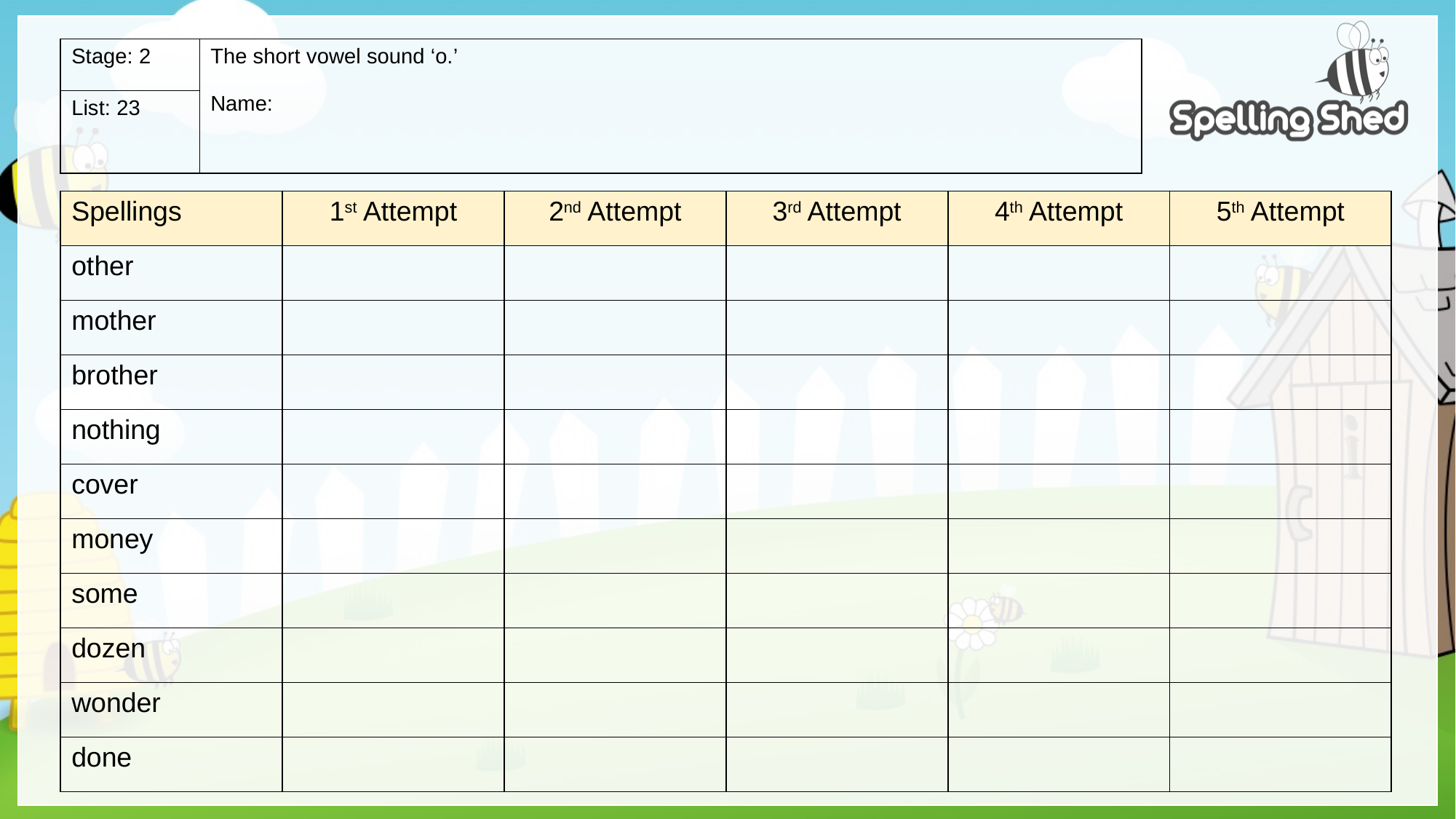

| Stage: 2 | The short vowel sound ‘o.’ Name: |
| --- | --- |
| List: 23 |  |
| Spellings | 1st Attempt | 2nd Attempt | 3rd Attempt | 4th Attempt | 5th Attempt |
| --- | --- | --- | --- | --- | --- |
| other |  |  |  |  |  |
| mother |  |  |  |  |  |
| brother |  |  |  |  |  |
| nothing |  |  |  |  |  |
| cover |  |  |  |  |  |
| money |  |  |  |  |  |
| some |  |  |  |  |  |
| dozen |  |  |  |  |  |
| wonder |  |  |  |  |  |
| done |  |  |  |  |  |